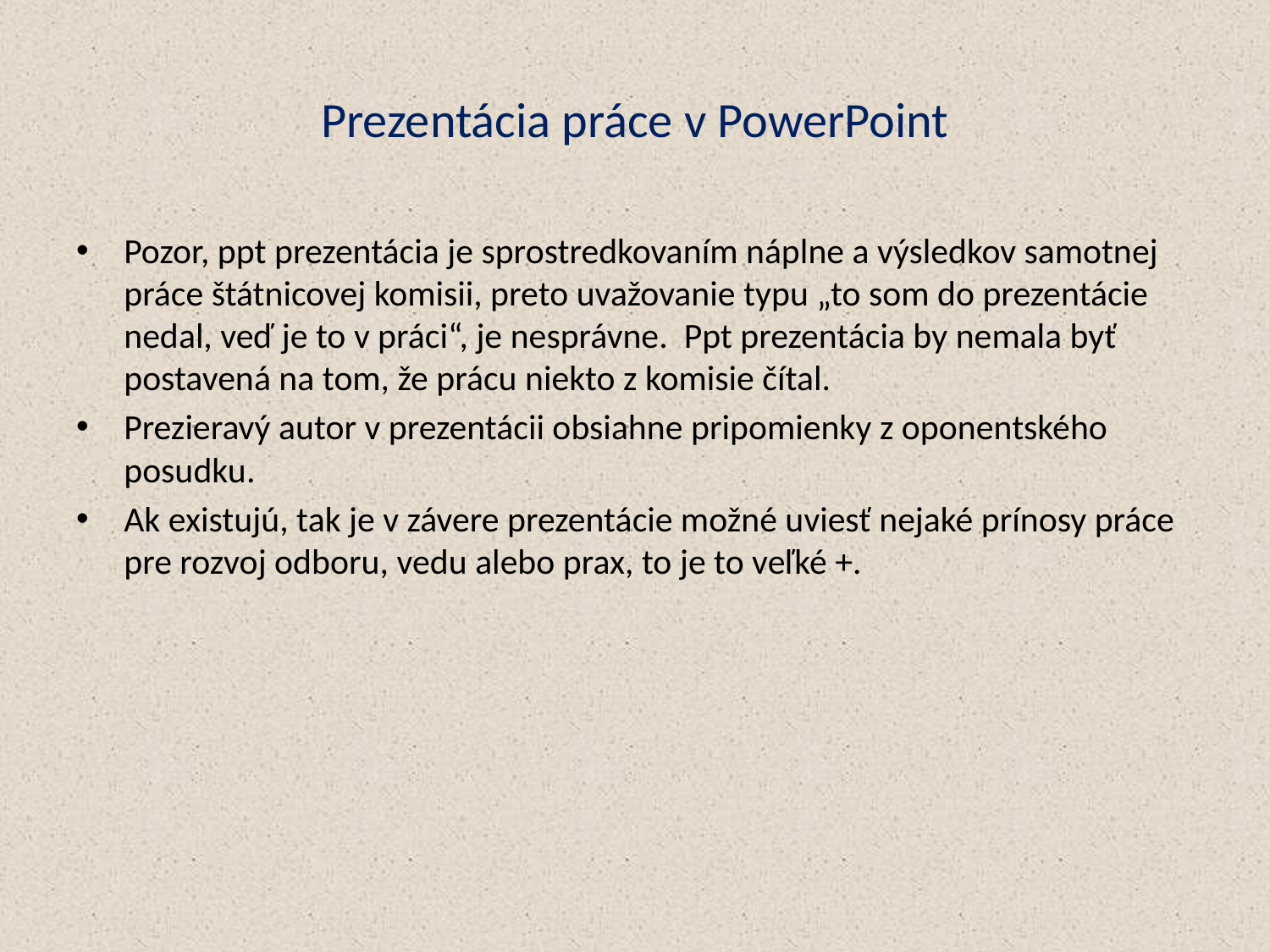

# Prezentácia práce v PowerPoint
Pozor, ppt prezentácia je sprostredkovaním náplne a výsledkov samotnej práce štátnicovej komisii, preto uvažovanie typu „to som do prezentácie nedal, veď je to v práci“, je nesprávne.  Ppt prezentácia by nemala byť postavená na tom, že prácu niekto z komisie čítal.
Prezieravý autor v prezentácii obsiahne pripomienky z oponentského posudku.
Ak existujú, tak je v závere prezentácie možné uviesť nejaké prínosy práce pre rozvoj odboru, vedu alebo prax, to je to veľké +.